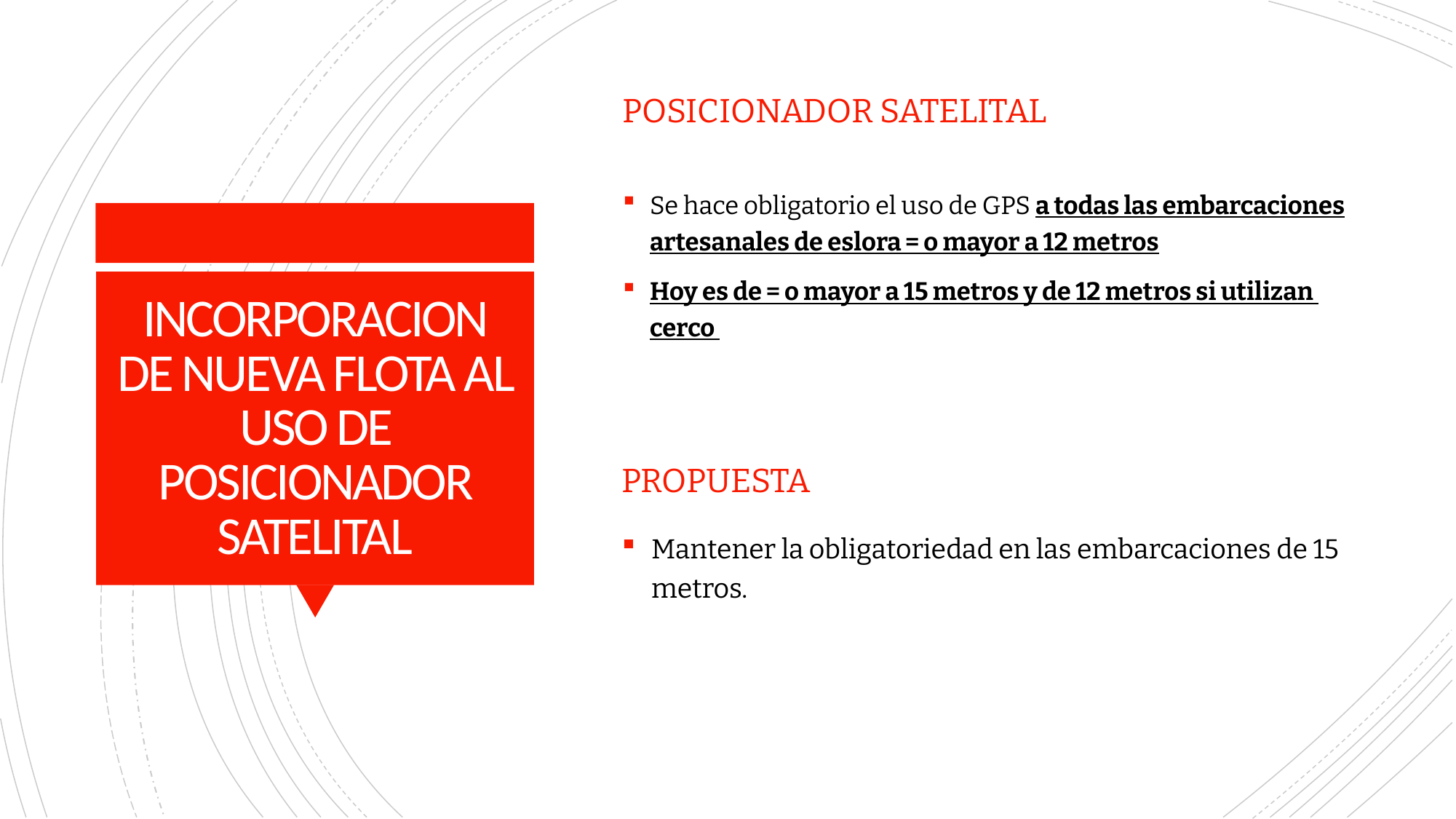

POSICIONADOR SATELITAL
Se hace obligatorio el uso de GPS a todas las embarcaciones artesanales de eslora = o mayor a 12 metros
Hoy es de = o mayor a 15 metros y de 12 metros si utilizan  cerco
# INCORPORACION DE NUEVA FLOTA AL USO DE POSICIONADOR SATELITAL
Propuesta
Mantener la obligatoriedad en las embarcaciones de 15 metros.